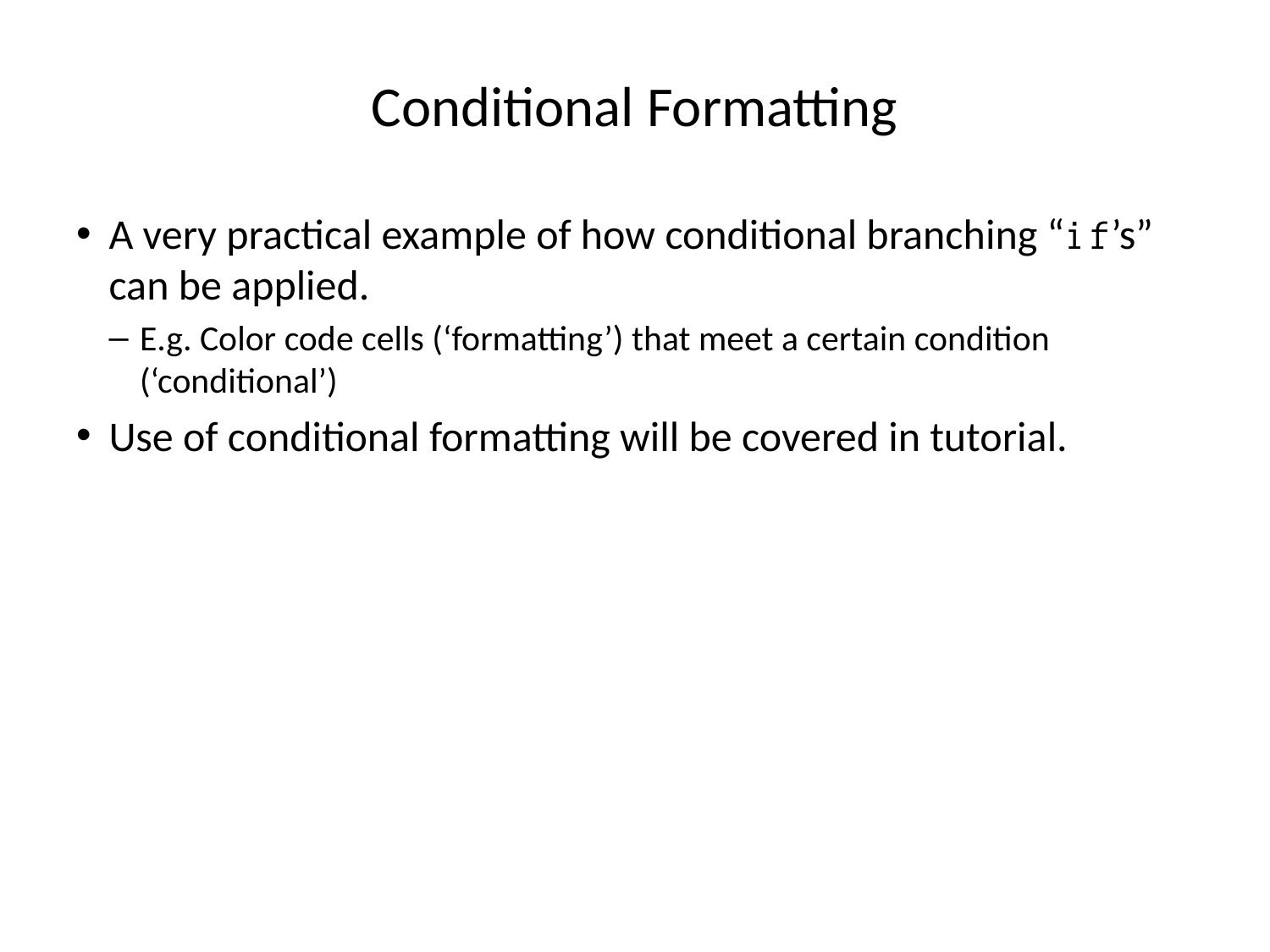

# Conditional Formatting
A very practical example of how conditional branching “if’s” can be applied.
E.g. Color code cells (‘formatting’) that meet a certain condition (‘conditional’)
Use of conditional formatting will be covered in tutorial.